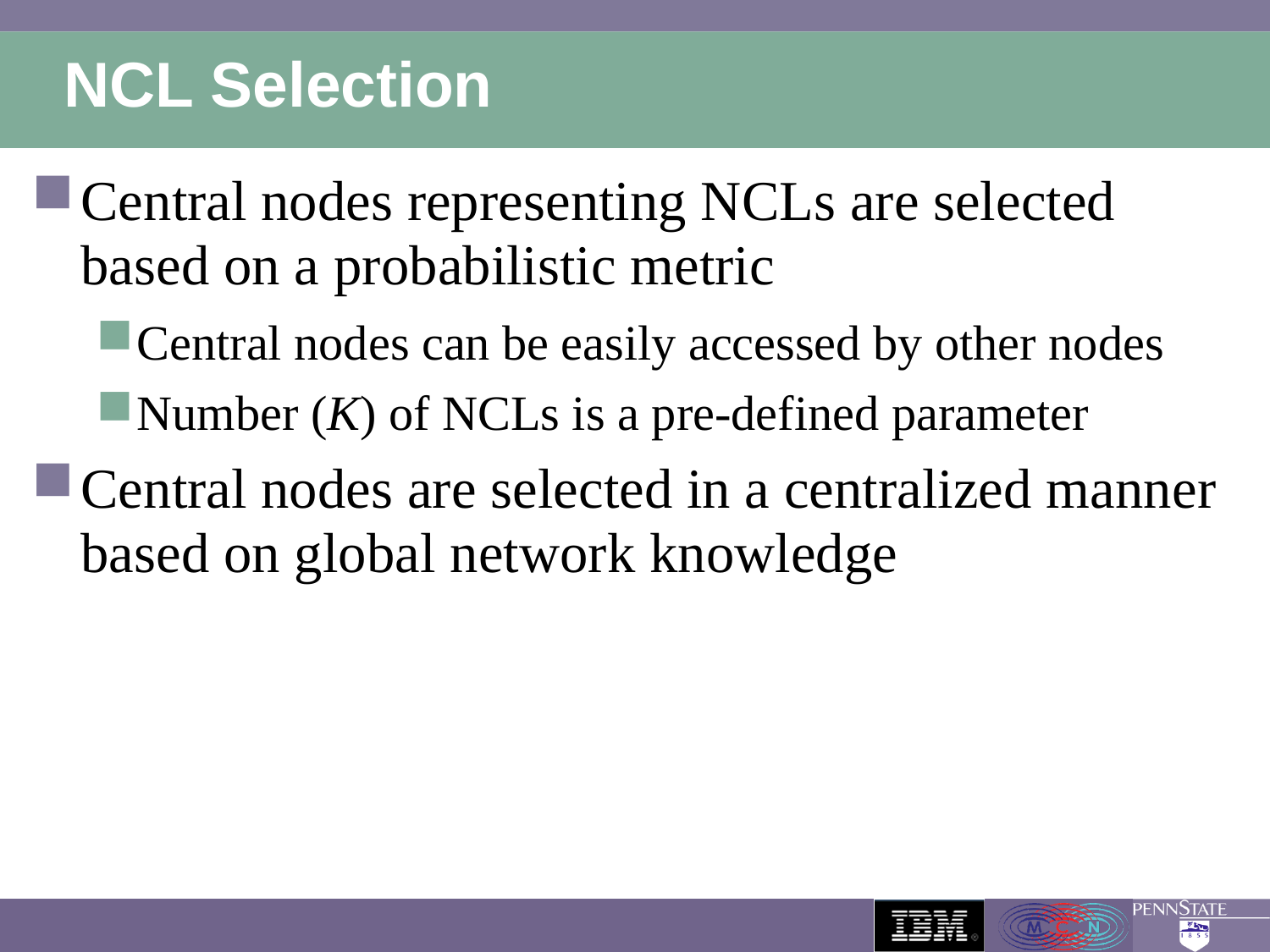

# NCL Selection
Central nodes representing NCLs are selected based on a probabilistic metric
Central nodes can be easily accessed by other nodes
Number (K) of NCLs is a pre-defined parameter
Central nodes are selected in a centralized manner based on global network knowledge